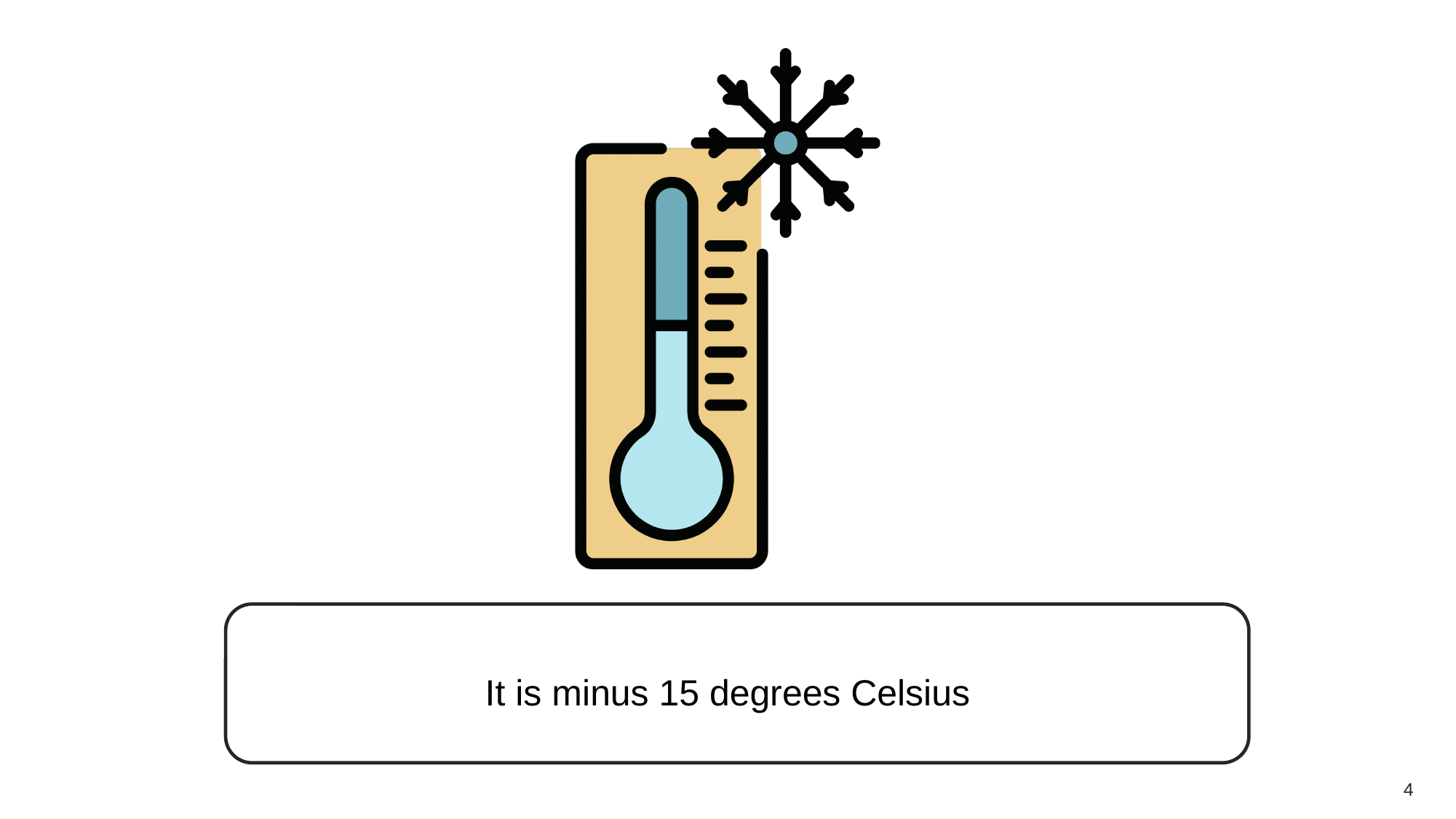

# Slide 4

It is minus 15 degrees Celsius
4